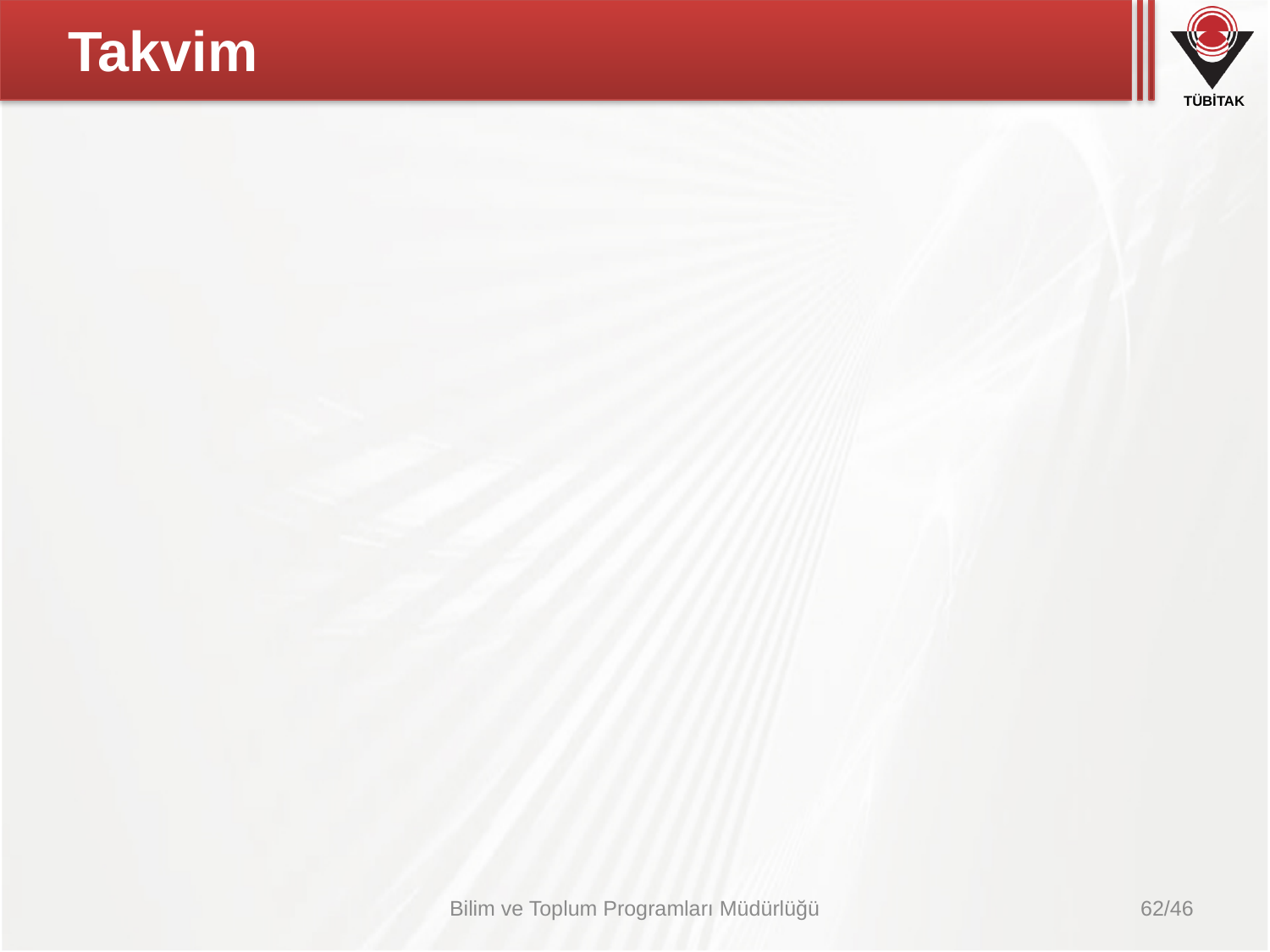

# Takvim
TÜBİTAK
Bilim ve Toplum Programları Müdürlüğü
62/46